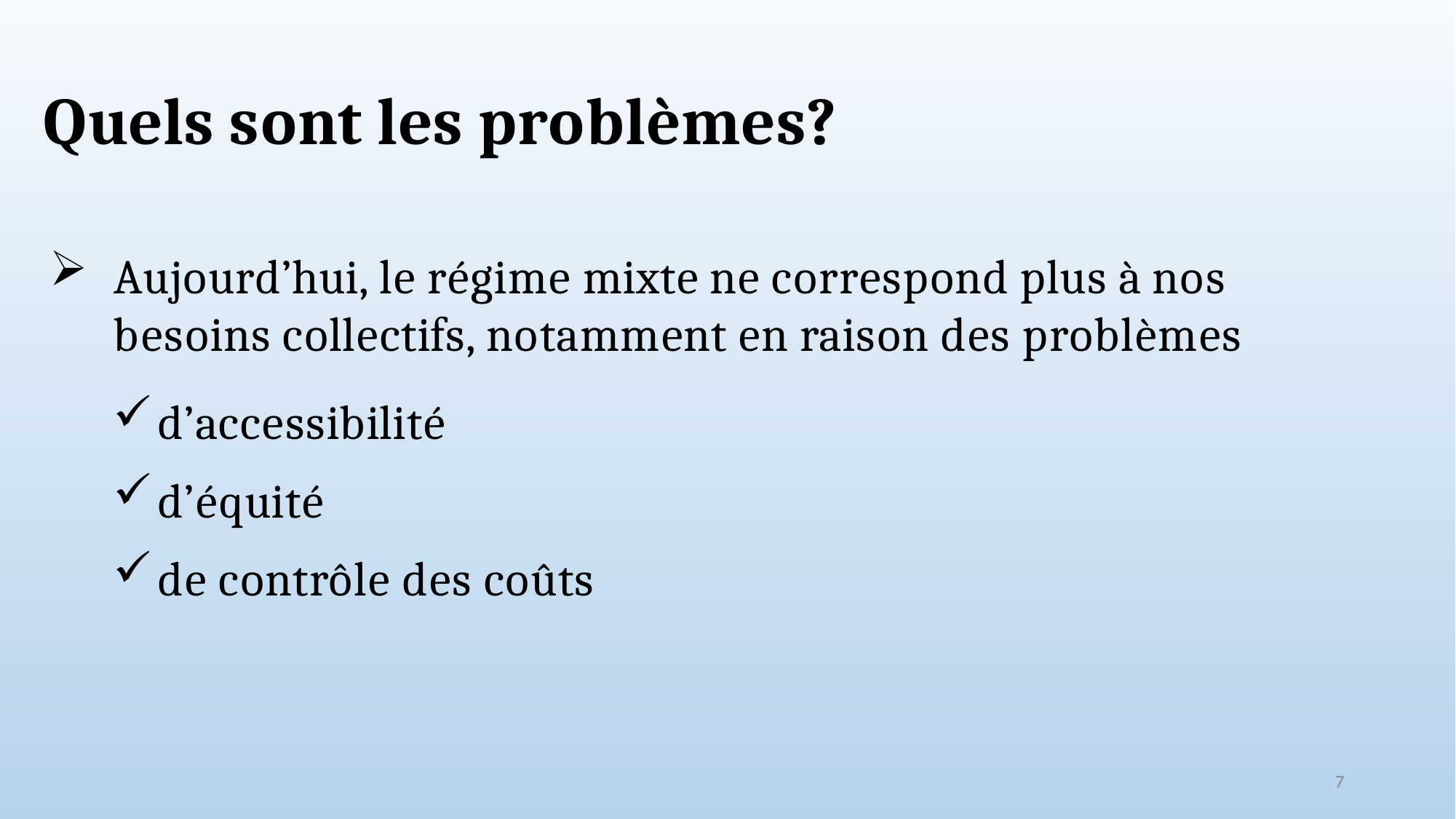

# Quels sont les problèmes?
Aujourd’hui, le régime mixte ne correspond plus à nos besoins collectifs, notamment en raison des problèmes
d’accessibilité
d’équité
de contrôle des coûts

7